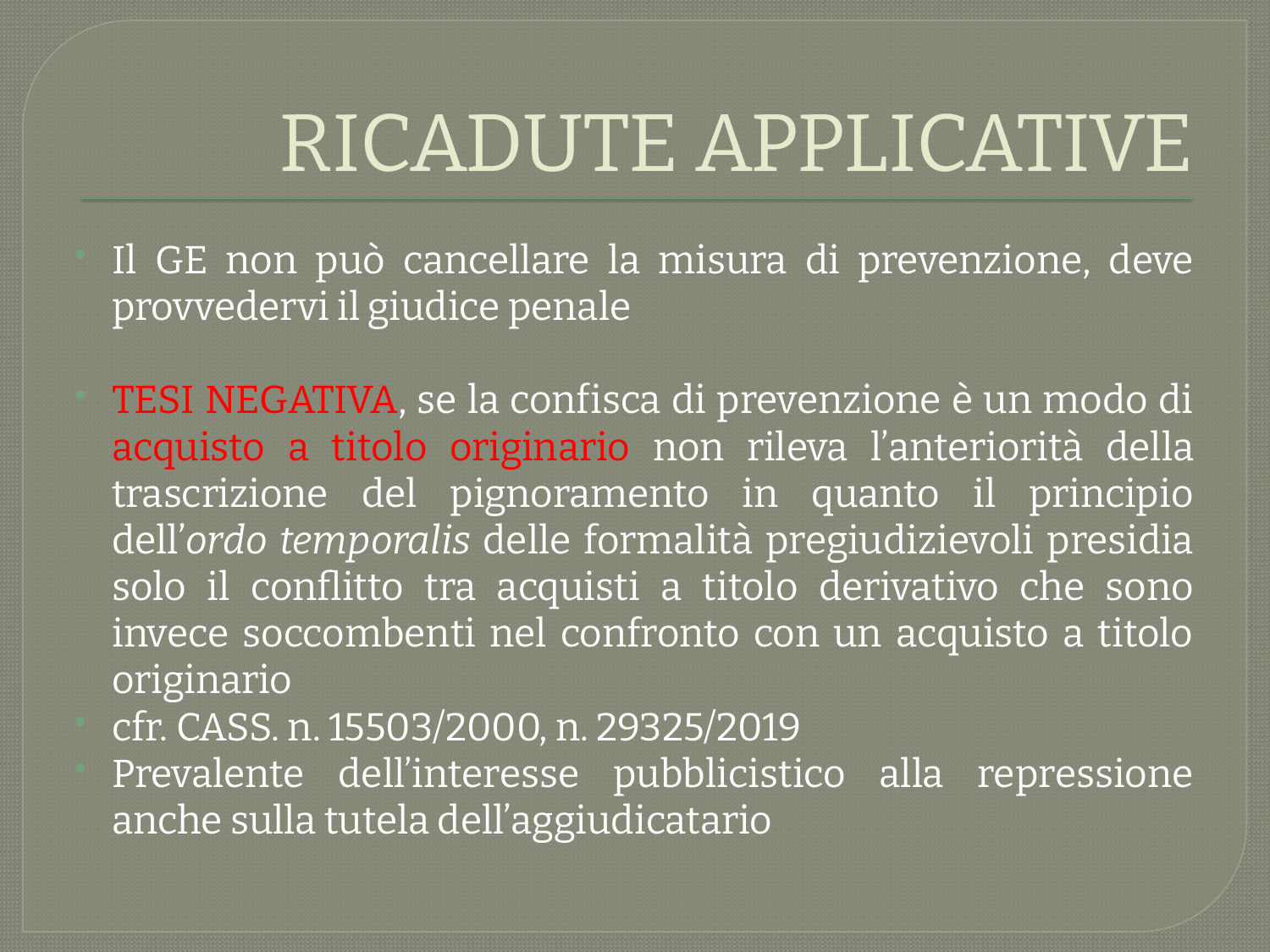

# RICADUTE APPLICATIVE
Il GE non può cancellare la misura di prevenzione, deve provvedervi il giudice penale

TESI NEGATIVA, se la confisca di prevenzione è un modo di acquisto a titolo originario non rileva l’anteriorità della trascrizione del pignoramento in quanto il principio dell’ordo temporalis delle formalità pregiudizievoli presidia solo il conflitto tra acquisti a titolo derivativo che sono invece soccombenti nel confronto con un acquisto a titolo originario
cfr. CASS. n. 15503/2000, n. 29325/2019
Prevalente dell’interesse pubblicistico alla repressione anche sulla tutela dell’aggiudicatario